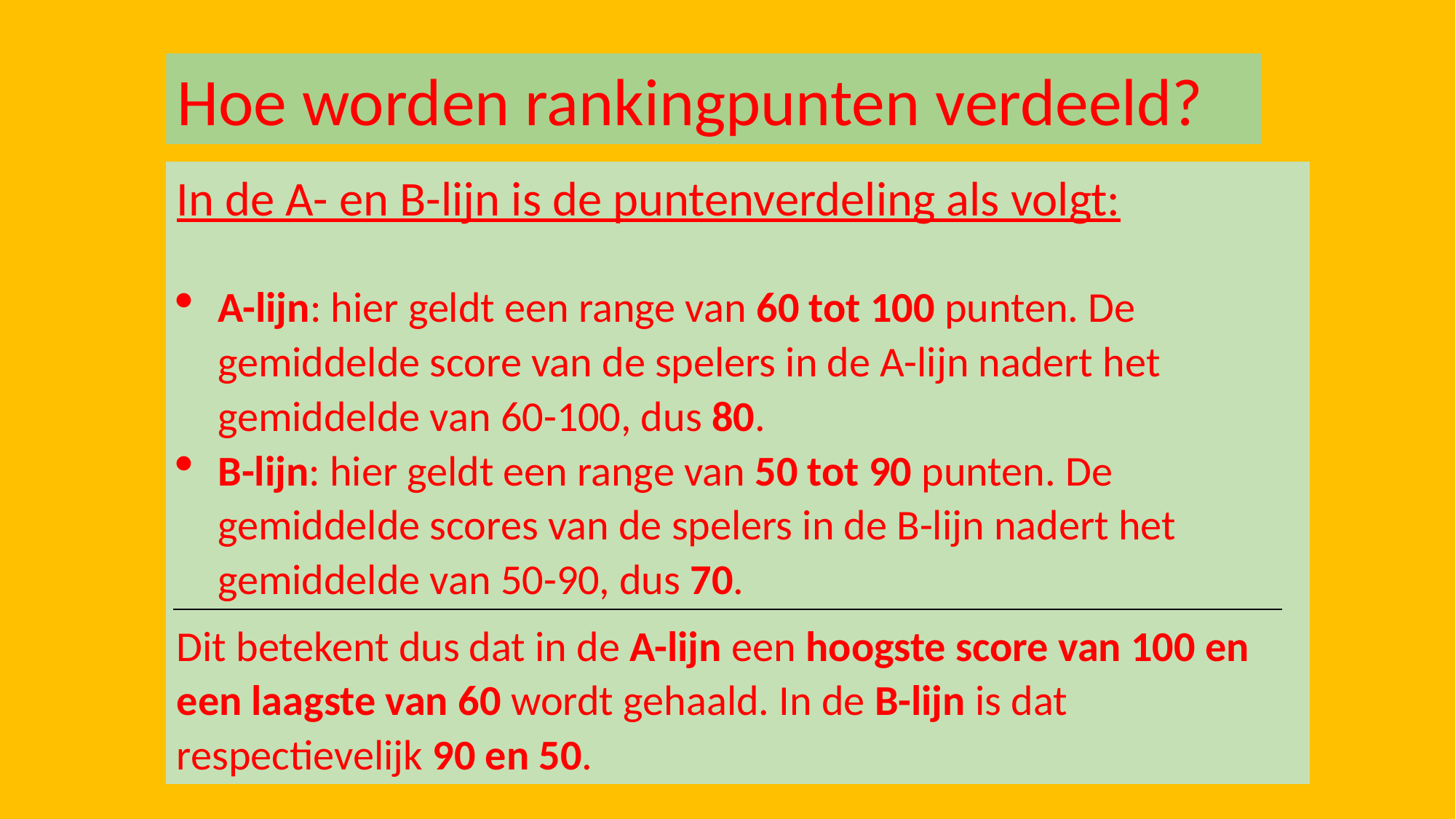

Hoe worden rankingpunten verdeeld?
In de A- en B-lijn is de puntenverdeling als volgt:

A-lijn: hier geldt een range van 60 tot 100 punten. De gemiddelde score van de spelers in de A-lijn nadert het gemiddelde van 60-100, dus 80.
B-lijn: hier geldt een range van 50 tot 90 punten. De gemiddelde scores van de spelers in de B-lijn nadert het gemiddelde van 50-90, dus 70.
Dit betekent dus dat in de A-lijn een hoogste score van 100 en een laagste van 60 wordt gehaald. In de B-lijn is dat respectievelijk 90 en 50.